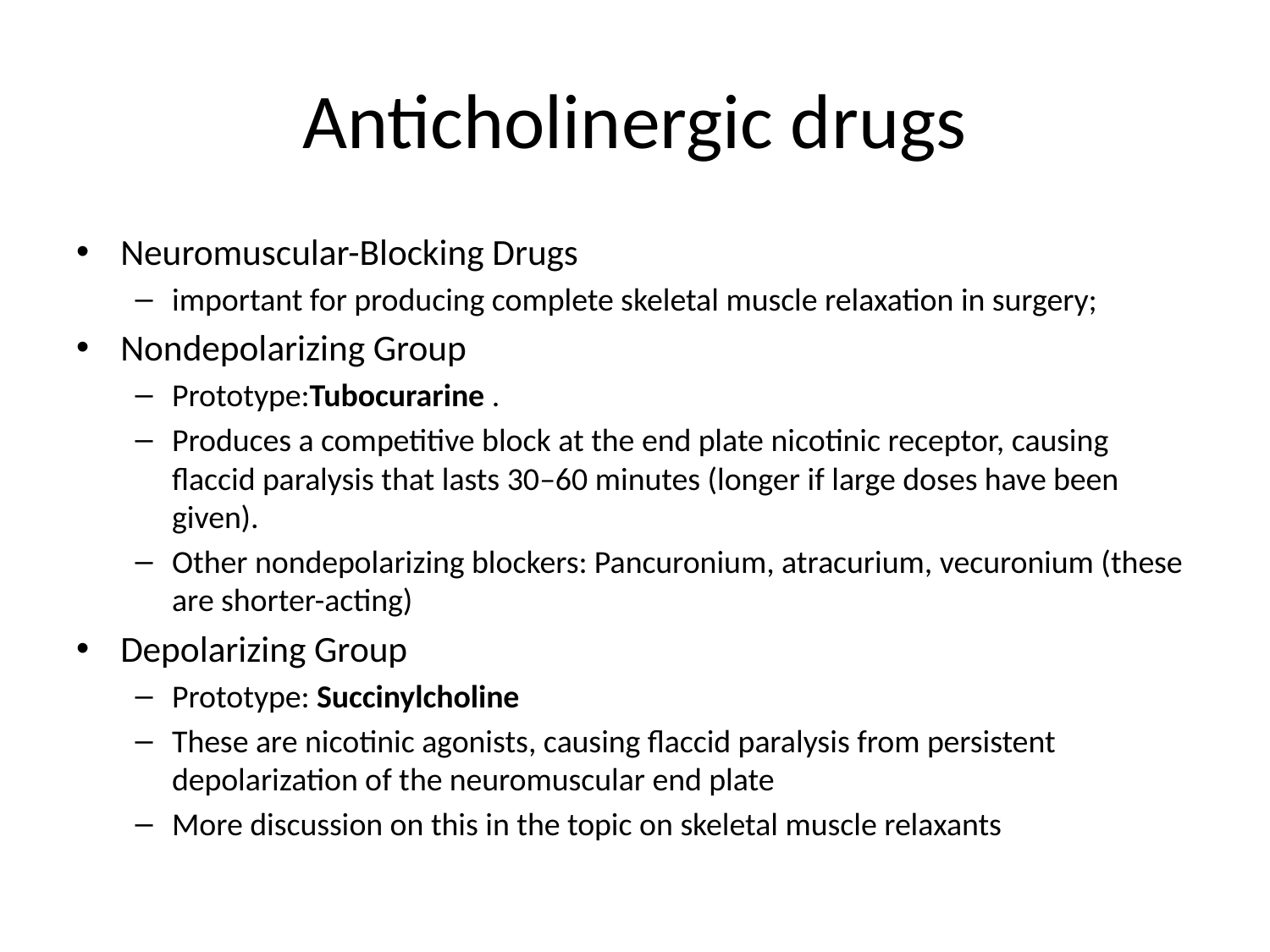

# Anticholinergic drugs
Neuromuscular-Blocking Drugs
important for producing complete skeletal muscle relaxation in surgery;
Nondepolarizing Group
Prototype:Tubocurarine .
Produces a competitive block at the end plate nicotinic receptor, causing flaccid paralysis that lasts 30–60 minutes (longer if large doses have been given).
Other nondepolarizing blockers: Pancuronium, atracurium, vecuronium (these are shorter-acting)
Depolarizing Group
Prototype: Succinylcholine
These are nicotinic agonists, causing flaccid paralysis from persistent depolarization of the neuromuscular end plate
More discussion on this in the topic on skeletal muscle relaxants